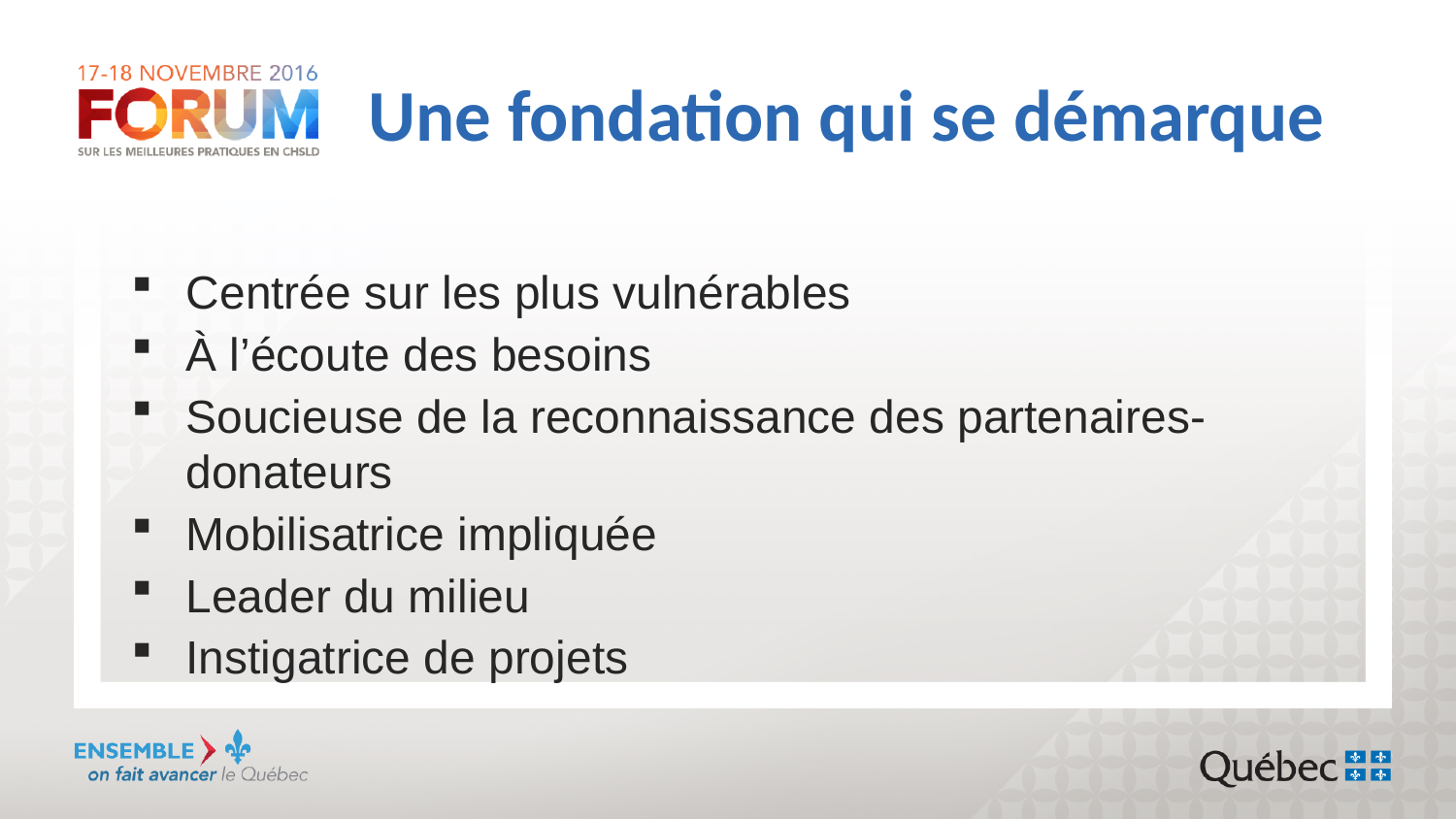

Une fondation qui se démarque
Centrée sur les plus vulnérables
À l’écoute des besoins
Soucieuse de la reconnaissance des partenaires-donateurs
Mobilisatrice impliquée
Leader du milieu
Instigatrice de projets